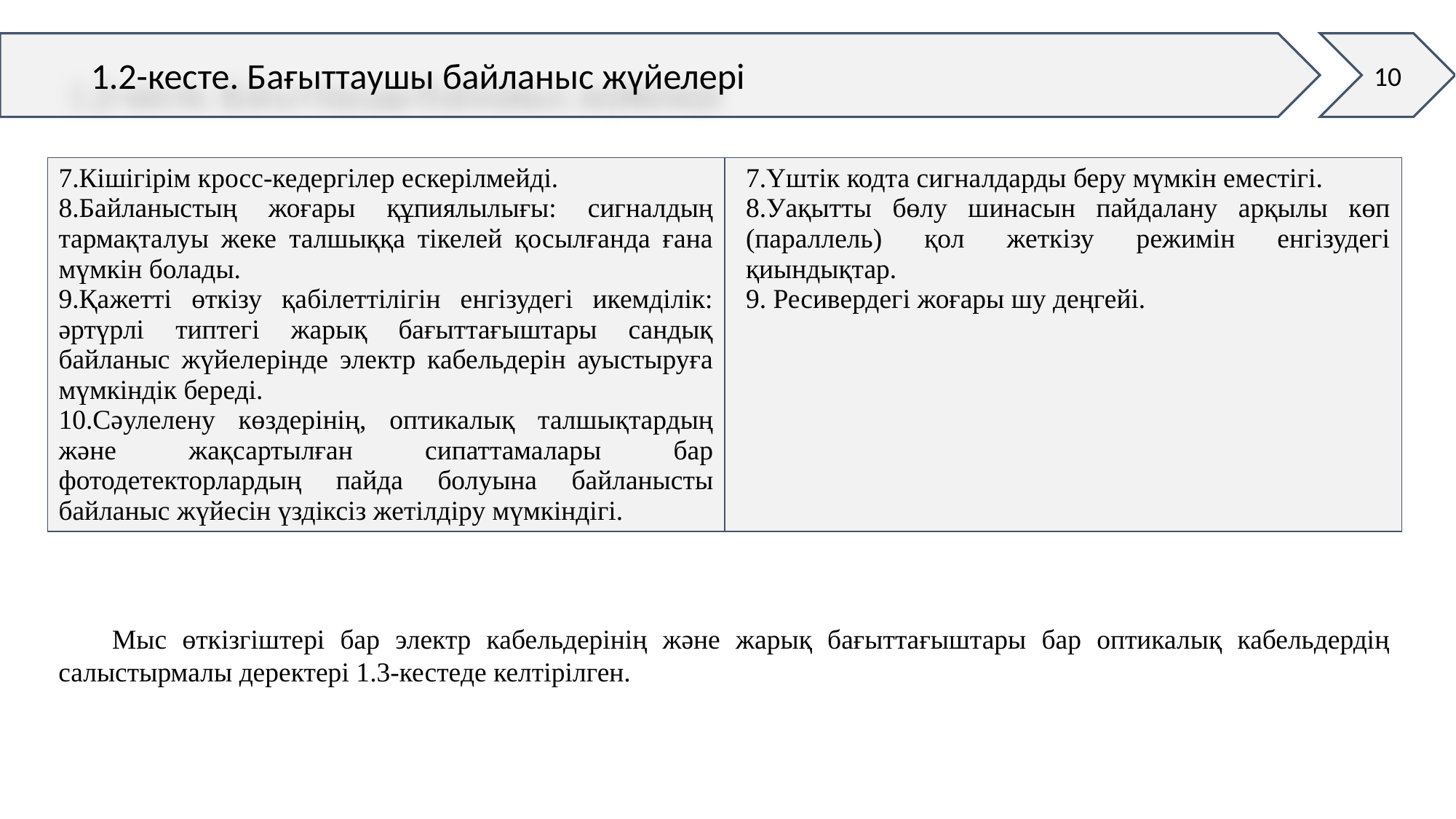

10
1.2-кесте. Бағыттаушы байланыс жүйелері
| 7.Кішігірім кросс-кедергілер ескерілмейді. 8.Байланыстың жоғары құпиялылығы: сигналдың тармақталуы жеке талшыққа тікелей қосылғанда ғана мүмкін болады. 9.Қажетті өткізу қабілеттілігін енгізудегі икемділік: әртүрлі типтегі жарық бағыттағыштары сандық байланыс жүйелерінде электр кабельдерін ауыстыруға мүмкіндік береді. 10.Сәулелену көздерінің, оптикалық талшықтардың және жақсартылған сипаттамалары бар фотодетекторлардың пайда болуына байланысты байланыс жүйесін үздіксіз жетілдіру мүмкіндігі. | 7.Үштік кодта сигналдарды беру мүмкін еместігі. 8.Уақытты бөлу шинасын пайдалану арқылы көп (параллель) қол жеткізу режимін енгізудегі қиындықтар.  9. Ресивердегі жоғары шу деңгейі. |
| --- | --- |
Мыс өткізгіштері бар электр кабельдерінің және жарық бағыттағыштары бар оптикалық кабельдердің салыстырмалы деректері 1.3-кестеде келтірілген.